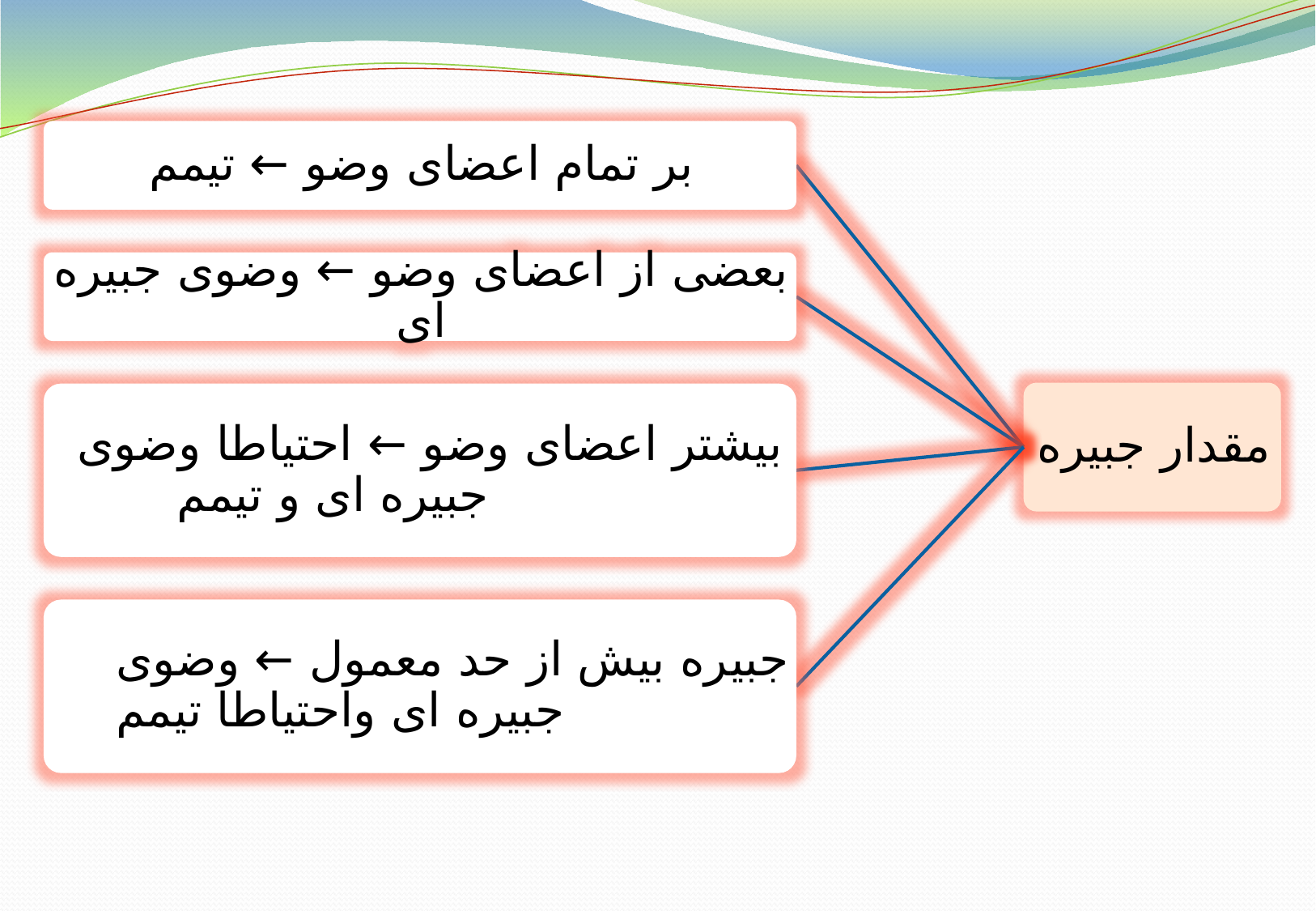

مقدار جبیره

بر تمام اعضای وضو ← تیمم

بعضی از اعضای وضو ← وضوی جبیره ای

بیشتر اعضای وضو ← احتیاطا وضوی              جبیره ای و تیمم

جبیره بیش از حد معمول ← وضوی                جبیره ای واحتیاطا تیمم